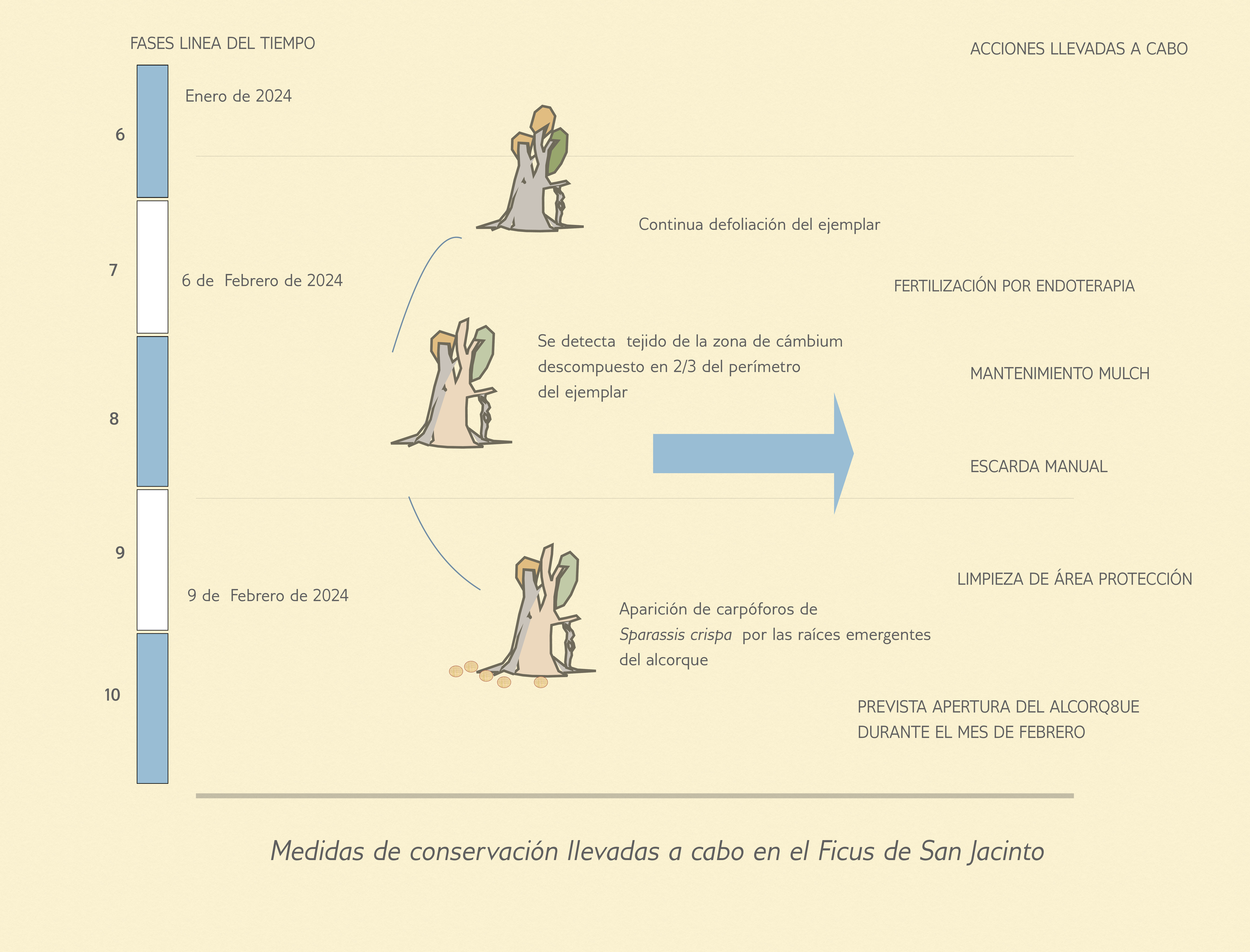

FASES LINEA DEL TIEMPO
ACCIONES LLEVADAS A CABO

Enero de 2024

# 6

Continua defoliación del ejemplar

7
6 de  Febrero de 2024
FERTILIZACIÓN POR ENDOTERAPIA

Se detecta  tejido de la zona de cámbium descompuesto en 2/3 del perímetro
del ejemplar

MANTENIMIENTO MULCH

8
ESCARDA MANUAL

9

LIMPIEZA DE ÁREA PROTECCIÓN
9 de  Febrero de 2024
Aparición de carpóforos de
Sparassis crispa  por las raíces emergentes del alcorque

10
PREVISTA APERTURA DEL ALCORQ8UE
DURANTE EL MES DE FEBRERO
Medidas de conservación llevadas a cabo en el Ficus de San Jacinto